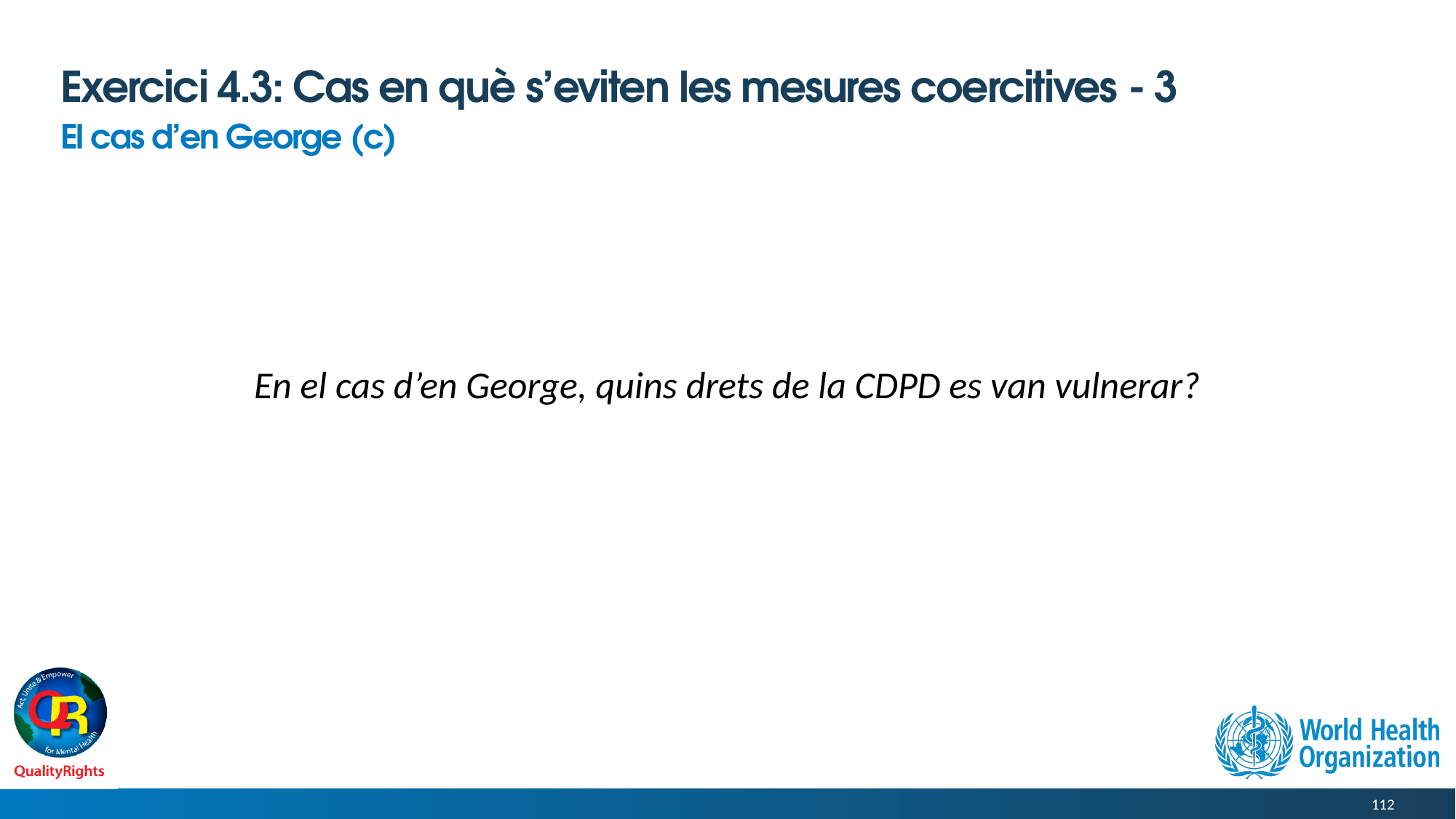

# Exercici 4.3: Cas en què s’eviten les mesures coercitives - 3
El cas d’en George (c)

En el cas d’en George, quins drets de la CDPD es van vulnerar?
112